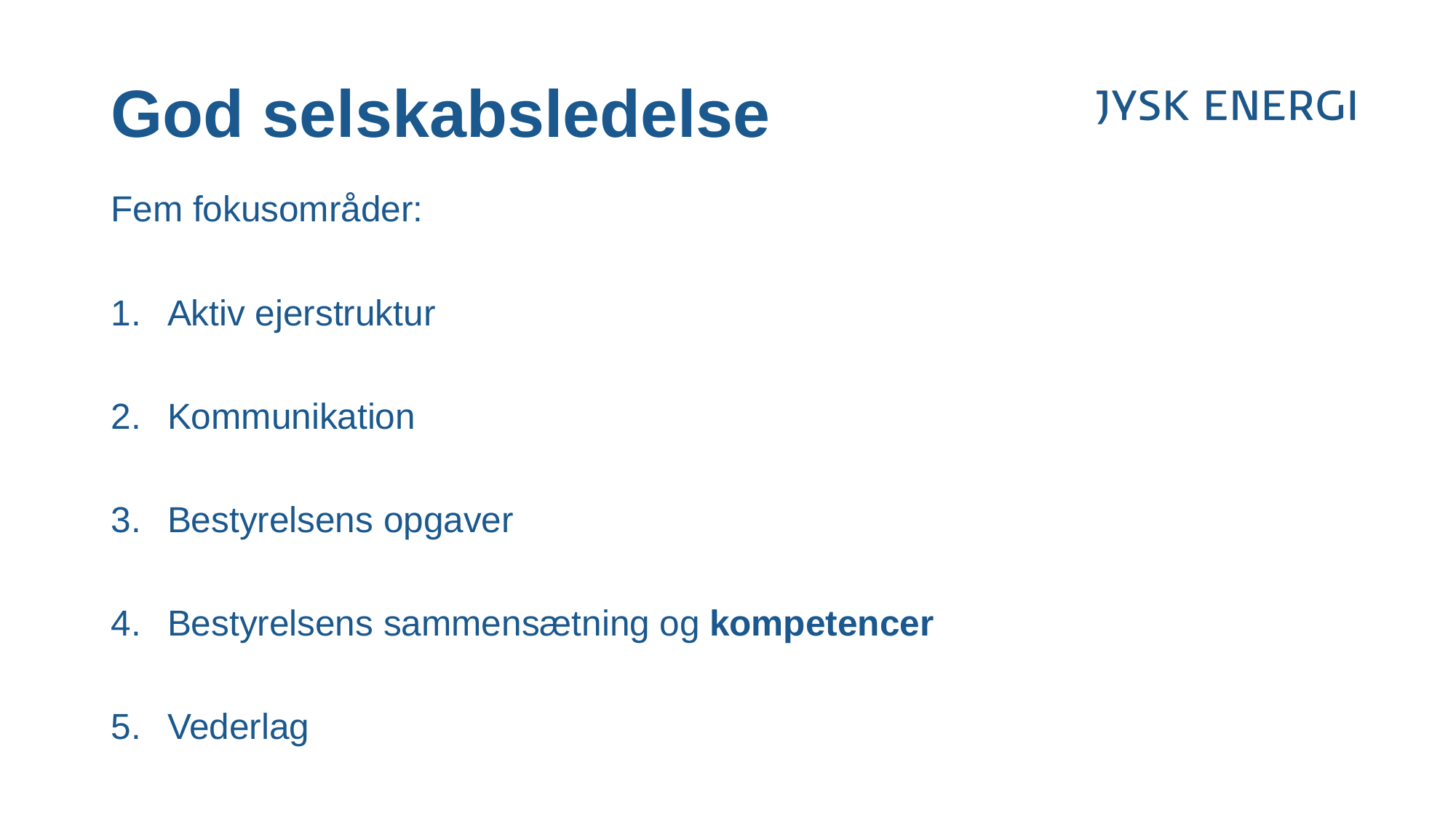

# God selskabsledelse
Fem fokusområder:

Aktiv ejerstruktur

Kommunikation

Bestyrelsens opgaver

Bestyrelsens sammensætning og kompetencer

Vederlag